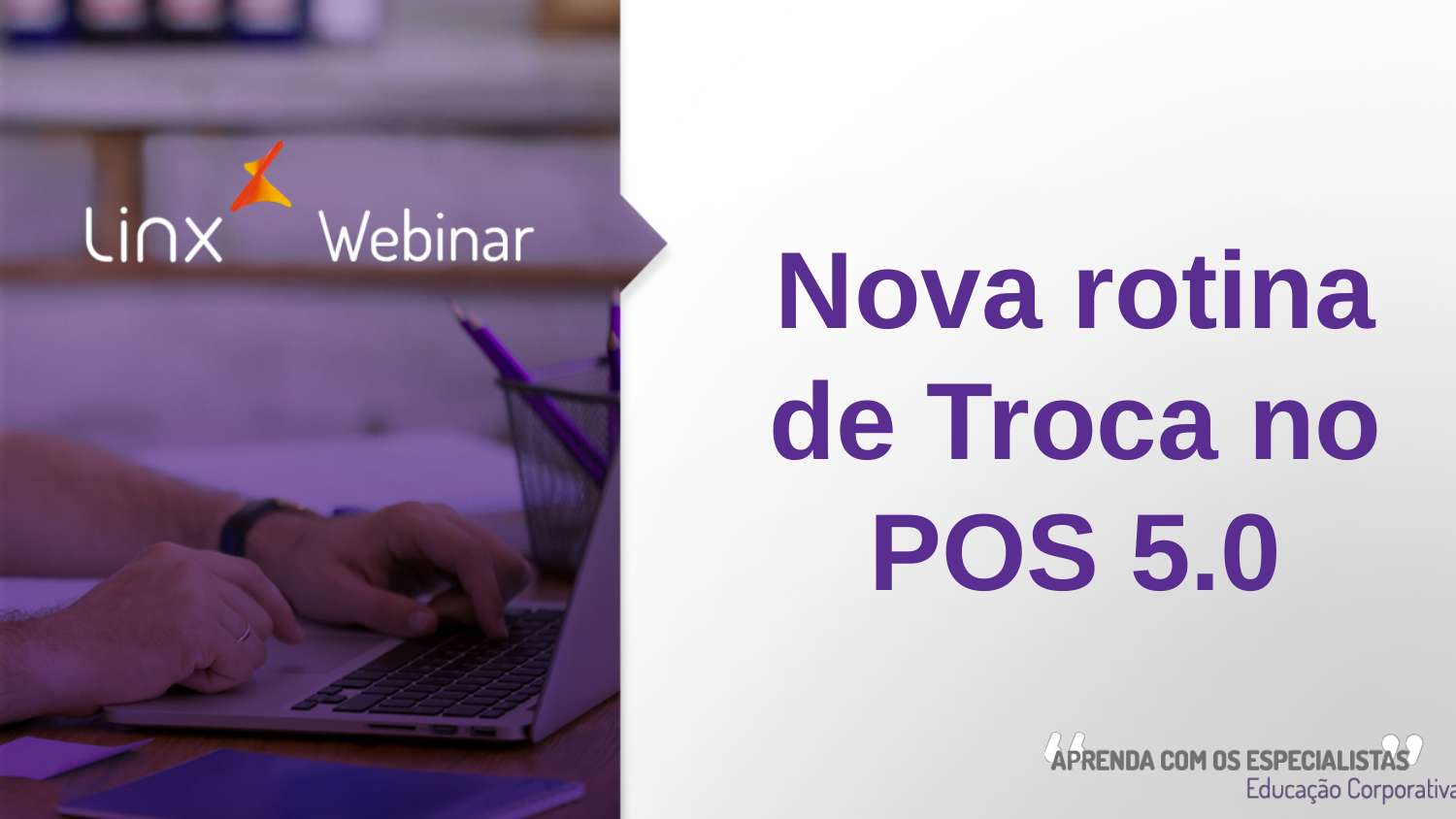

# Nova rotina de Troca no POS 5.0